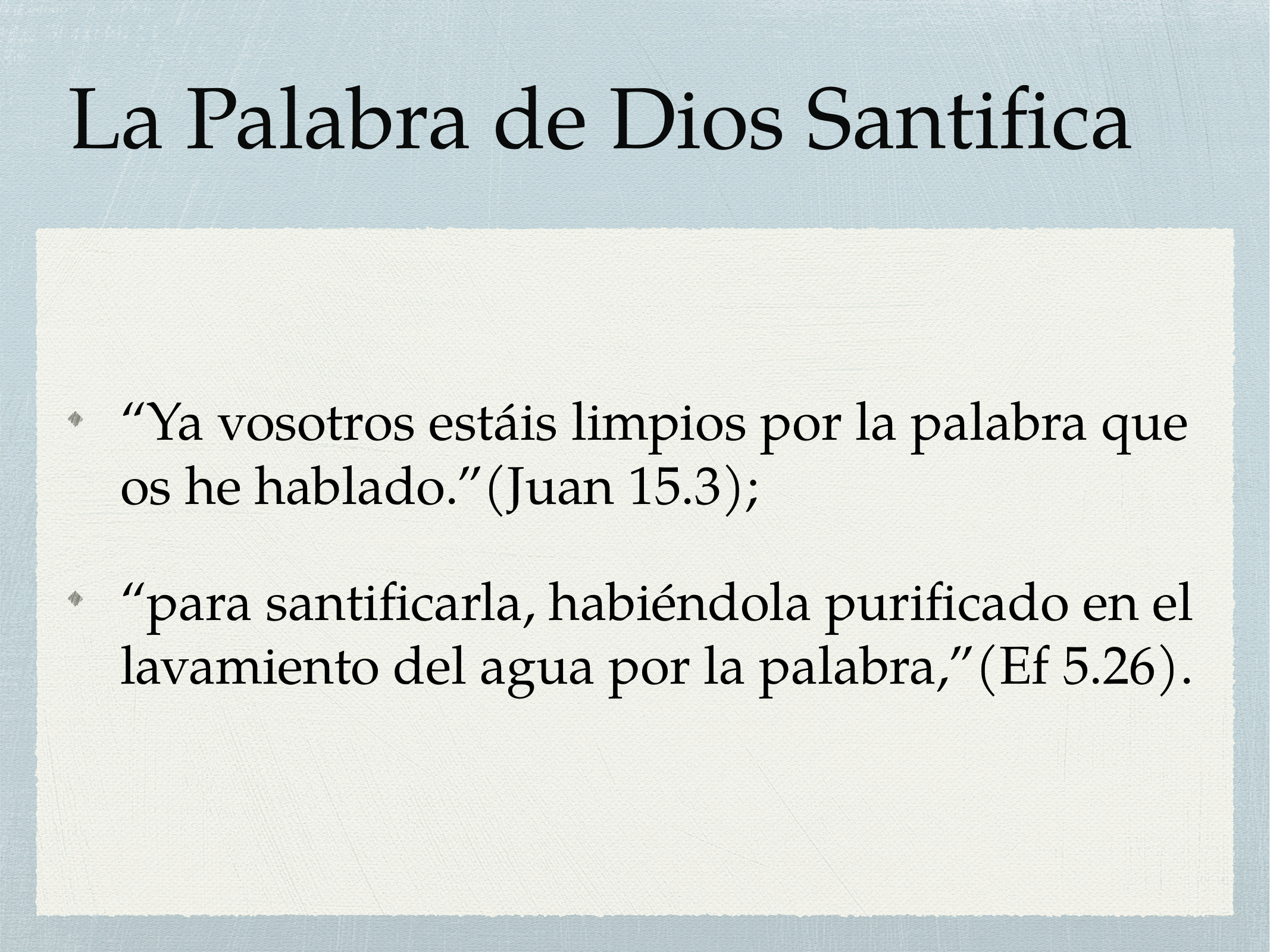

# La Palabra de Dios Santifica
“Ya vosotros estáis limpios por la palabra que os he hablado.”(Juan 15.3);
“para santificarla, habiéndola purificado en el lavamiento del agua por la palabra,”(Ef 5.26).